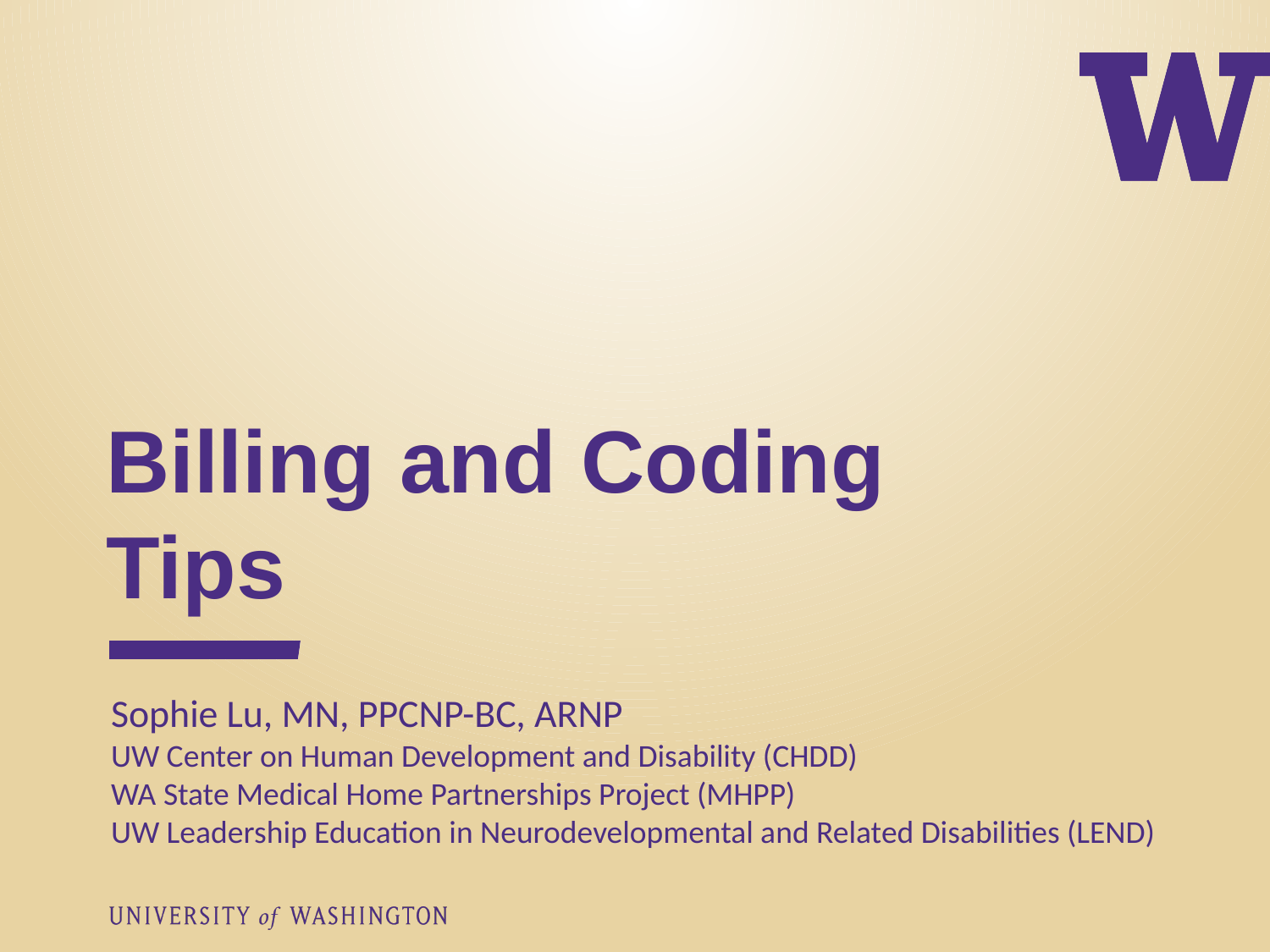

# Billing and Coding Tips
Sophie Lu, MN, PPCNP-BC, ARNP
UW Center on Human Development and Disability (CHDD)
WA State Medical Home Partnerships Project (MHPP)
UW Leadership Education in Neurodevelopmental and Related Disabilities (LEND)